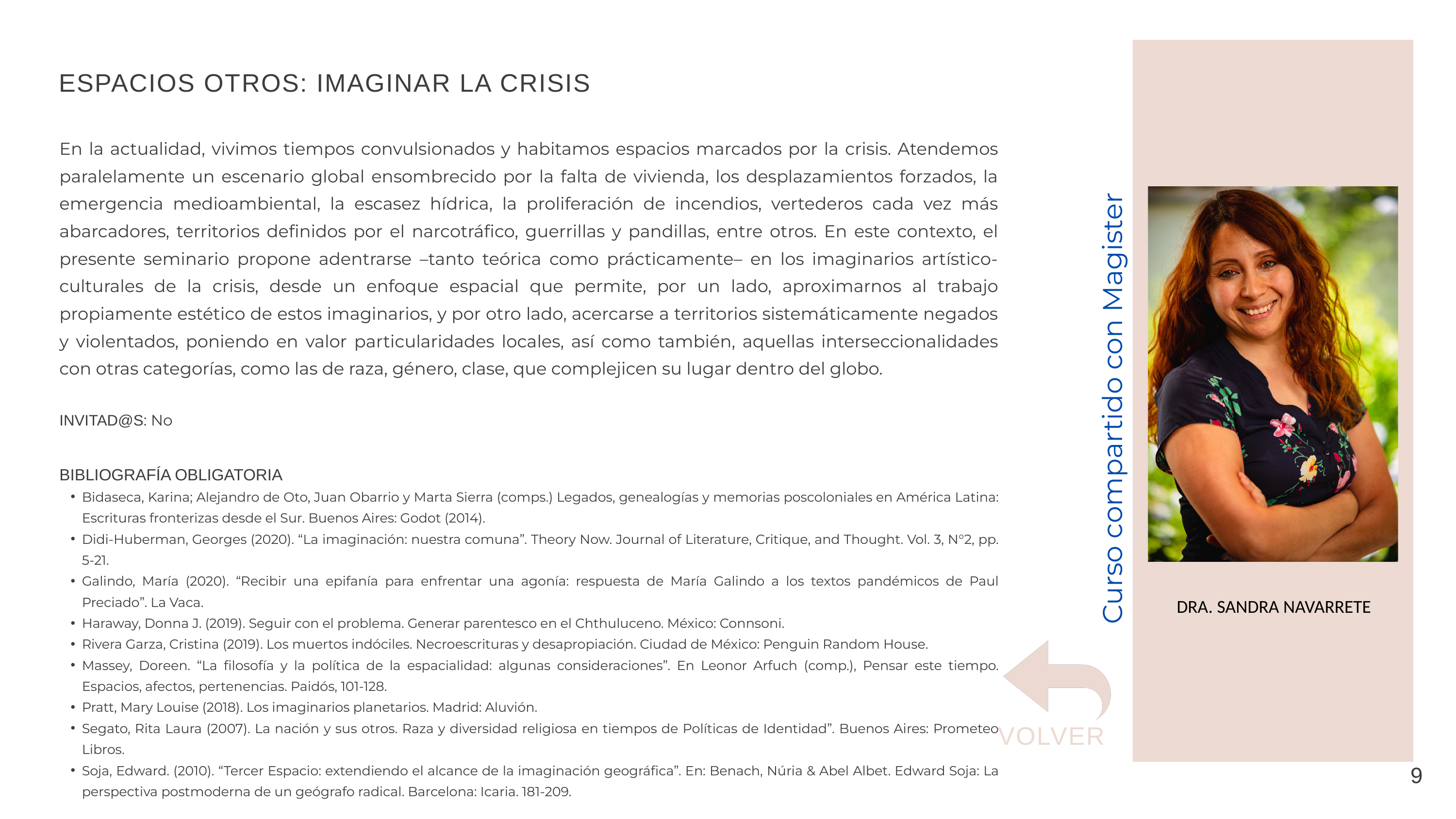

ESPACIOS OTROS: IMAGINAR LA CRISIS
En la actualidad, vivimos tiempos convulsionados y habitamos espacios marcados por la crisis. Atendemos paralelamente un escenario global ensombrecido por la falta de vivienda, los desplazamientos forzados, la emergencia medioambiental, la escasez hídrica, la proliferación de incendios, vertederos cada vez más abarcadores, territorios definidos por el narcotráfico, guerrillas y pandillas, entre otros. En este contexto, el presente seminario propone adentrarse –tanto teórica como prácticamente– en los imaginarios artístico-culturales de la crisis, desde un enfoque espacial que permite, por un lado, aproximarnos al trabajo propiamente estético de estos imaginarios, y por otro lado, acercarse a territorios sistemáticamente negados y violentados, poniendo en valor particularidades locales, así como también, aquellas interseccionalidades con otras categorías, como las de raza, género, clase, que complejicen su lugar dentro del globo.

INVITAD@S: No

BIBLIOGRAFÍA OBLIGATORIA
Bidaseca, Karina; Alejandro de Oto, Juan Obarrio y Marta Sierra (comps.) Legados, genealogías y memorias poscoloniales en América Latina: Escrituras fronterizas desde el Sur. Buenos Aires: Godot (2014).
Didi-Huberman, Georges (2020). “La imaginación: nuestra comuna”. Theory Now. Journal of Literature, Critique, and Thought. Vol. 3, N°2, pp. 5-21.
Galindo, María (2020). “Recibir una epifanía para enfrentar una agonía: respuesta de María Galindo a los textos pandémicos de Paul Preciado”. La Vaca.
Haraway, Donna J. (2019). Seguir con el problema. Generar parentesco en el Chthuluceno. México: Connsoni.
Rivera Garza, Cristina (2019). Los muertos indóciles. Necroescrituras y desapropiación. Ciudad de México: Penguin Random House.
Massey, Doreen. “La filosofía y la política de la espacialidad: algunas consideraciones”. En Leonor Arfuch (comp.), Pensar este tiempo. Espacios, afectos, pertenencias. Paidós, 101-128.
Pratt, Mary Louise (2018). Los imaginarios planetarios. Madrid: Aluvión.
Segato, Rita Laura (2007). La nación y sus otros. Raza y diversidad religiosa en tiempos de Políticas de Identidad”. Buenos Aires: Prometeo Libros.
Soja, Edward. (2010). “Tercer Espacio: extendiendo el alcance de la imaginación geográfica”. En: Benach, Núria & Abel Albet. Edward Soja: La perspectiva postmoderna de un geógrafo radical. Barcelona: Icaria. 181-209.

Curso compartido con Magister
DRA. SANDRA NAVARRETE

VOLVER
9